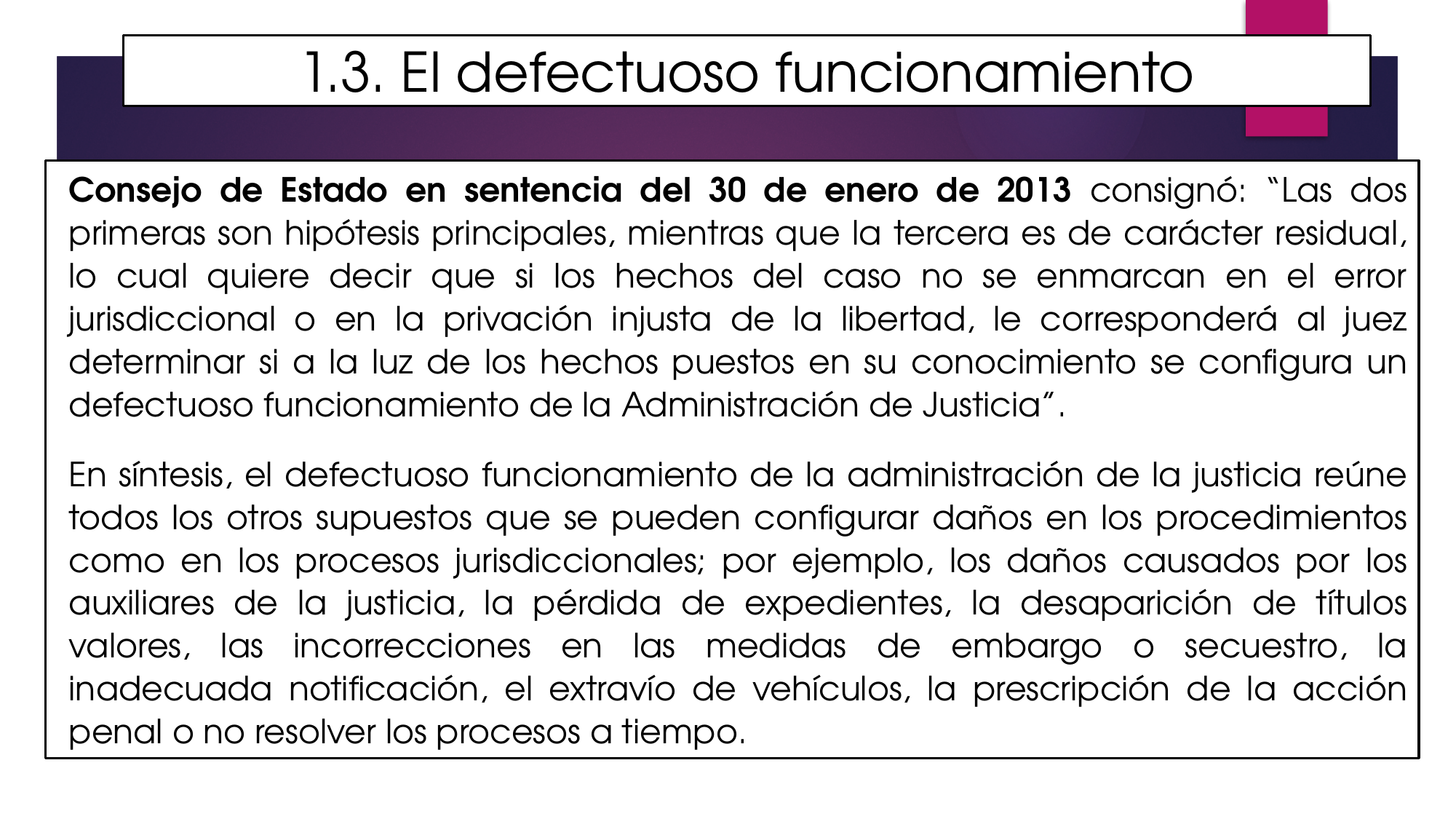

# 1.3. El defectuoso funcionamiento
Consejo de Estado en sentencia del 30 de enero de 2013 consignó: “Las dos primeras son hipótesis principales, mientras que la tercera es de carácter residual, lo cual quiere decir que si los hechos del caso no se enmarcan en el error jurisdiccional o en la privación injusta de la libertad, le corresponderá al juez determinar si a la luz de los hechos puestos en su conocimiento se configura un defectuoso funcionamiento de la Administración de Justicia”.
En síntesis, el defectuoso funcionamiento de la administración de la justicia reúne todos los otros supuestos que se pueden configurar daños en los procedimientos como en los procesos jurisdiccionales; por ejemplo, los daños causados por los auxiliares de la justicia, la pérdida de expedientes, la desaparición de títulos valores, las incorrecciones en las medidas de embargo o secuestro, la inadecuada notificación, el extravío de vehículos, la prescripción de la acción penal o no resolver los procesos a tiempo.